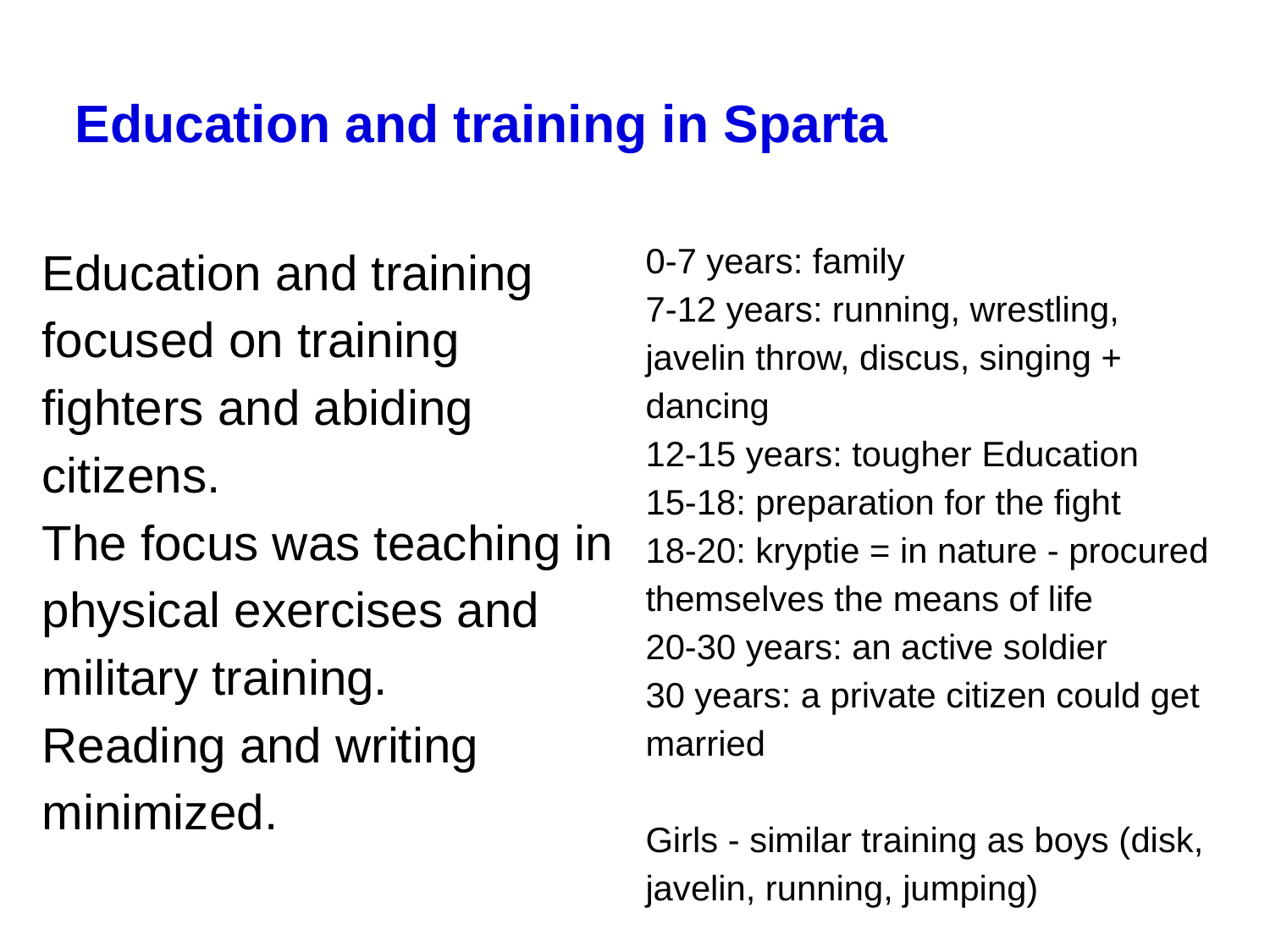

# Education and training in Sparta
Education and training focused on training fighters and abiding citizens.
The focus was teaching in physical exercises and military training.
Reading and writing minimized.
0-7 years: family
7-12 years: running, wrestling, javelin throw, discus, singing + dancing
12-15 years: tougher Education
15-18: preparation for the fight
18-20: kryptie = in nature - procured themselves the means of life
20-30 years: an active soldier
30 years: a private citizen could get married

Girls - similar training as boys (disk, javelin, running, jumping)